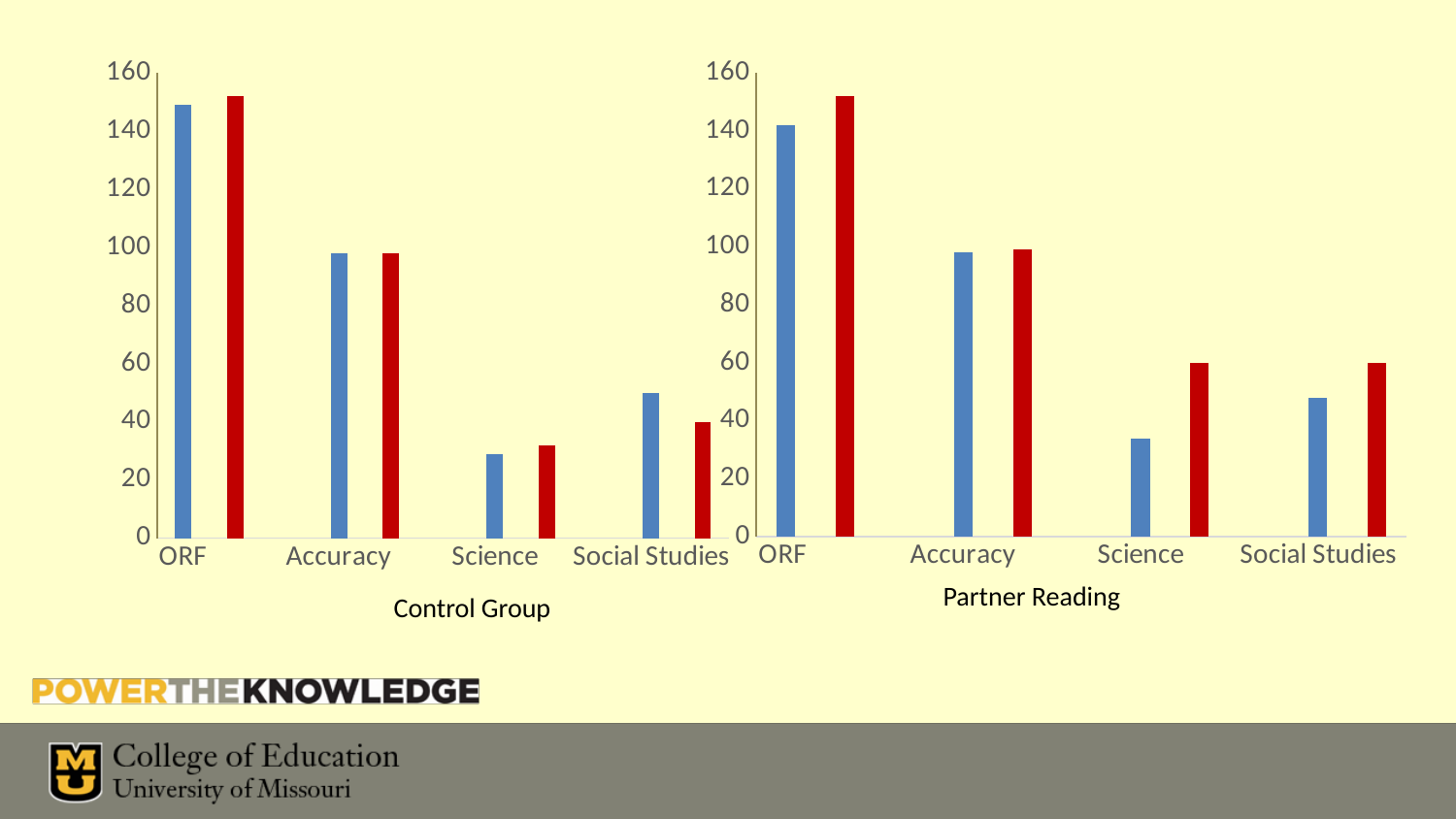

### Chart

| Category | 149 |
|---|---|
| ORF | 149.0 |
|  | 152.0 |
|  | None |
| Accuracy | 98.0 |
|  | 98.0 |
|  | None |
| Science | 29.0 |
|  | 32.0 |
|  | None |
| Social Studies | 50.0 |

### Chart

| Category |  |
|---|---|
| ORF  | 142.0 |
|  | 152.0 |
|  | None |
| Accuracy | 98.0 |
|  | 99.0 |
|  | None |
| Science | 34.0 |
|  | 60.0 |
|  | None |
| Social Studies | 48.0 |
Partner Reading
Control Group